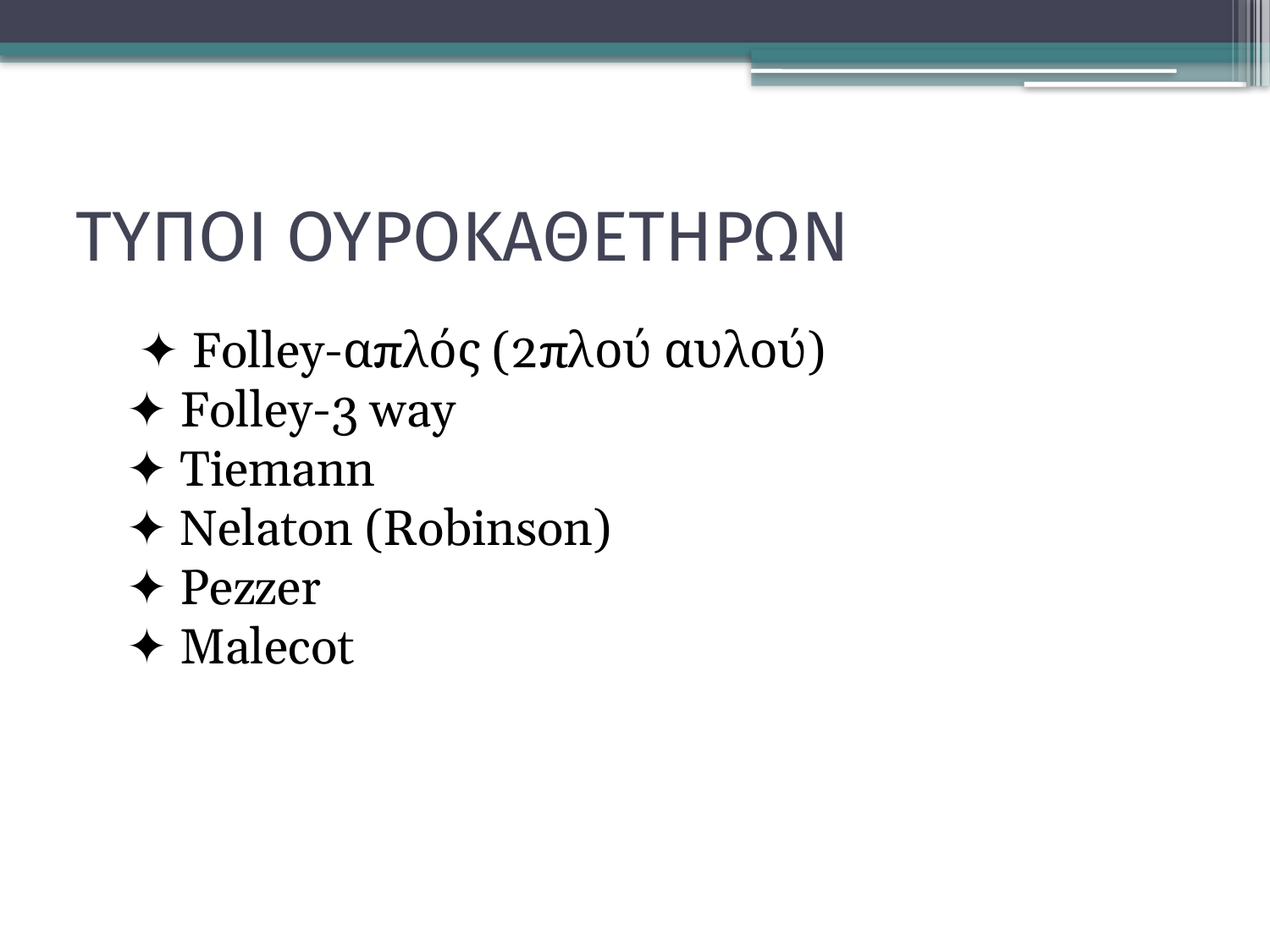

# ΤΥΠΟΙ ΟΥΡΟΚΑΘΕΤΗΡΩΝ
    ✦ Folley-απλός (2πλού αυλού)
✦ Folley-3 way
✦ Tiemann
✦ Nelaton (Robinson)
✦ Pezzer
✦ Malecot